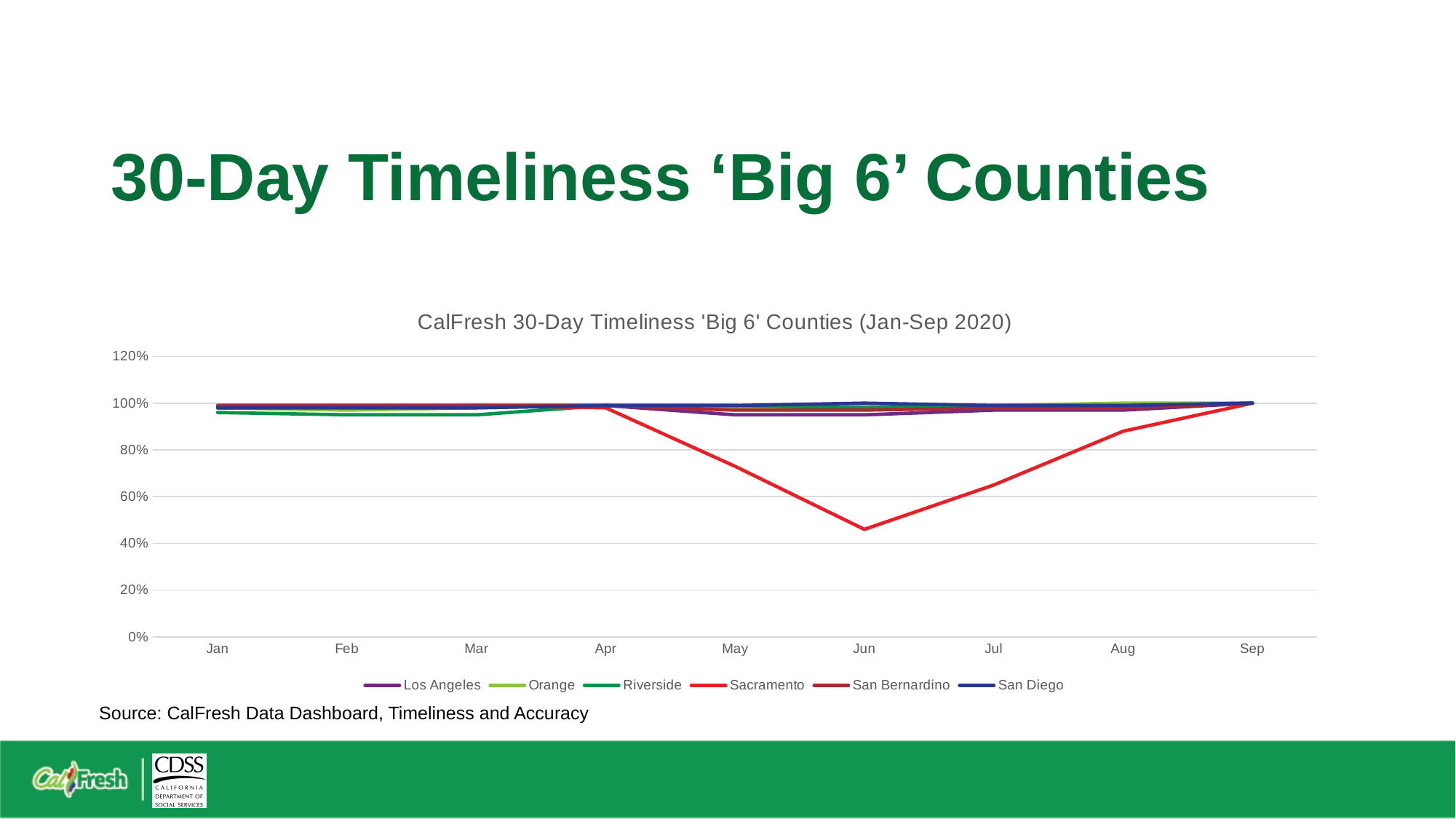

# 30-Day Timeliness ‘Big 6’ Counties

### Chart: CalFresh 30-Day Timeliness 'Big 6' Counties (Jan-Sep 2020)

| Category | Los Angeles | Orange | Riverside | Sacramento | San Bernardino | San Diego |
|---|---|---|---|---|---|---|
| Jan | 0.98 | 0.98 | 0.96 | 0.99 | 0.99 | 0.98 |
| Feb | 0.98 | 0.97 | 0.95 | 0.99 | 0.99 | 0.98 |
| Mar | 0.99 | 0.98 | 0.95 | 0.99 | 0.99 | 0.98 |
| Apr | 0.99 | 0.99 | 0.99 | 0.98 | 0.99 | 0.99 |
| May | 0.95 | 0.98 | 0.99 | 0.73 | 0.97 | 0.99 |
| Jun | 0.95 | 0.99 | 0.98 | 0.46 | 0.97 | 1.0 |
| Jul | 0.97 | 0.99 | 0.99 | 0.65 | 0.98 | 0.99 |
| Aug | 0.97 | 1.0 | 0.99 | 0.88 | 0.98 | 0.99 |
| Sep | 1.0 | 1.0 | 1.0 | 1.0 | 1.0 | 1.0 |
Source: CalFresh Data Dashboard, Timeliness and Accuracy